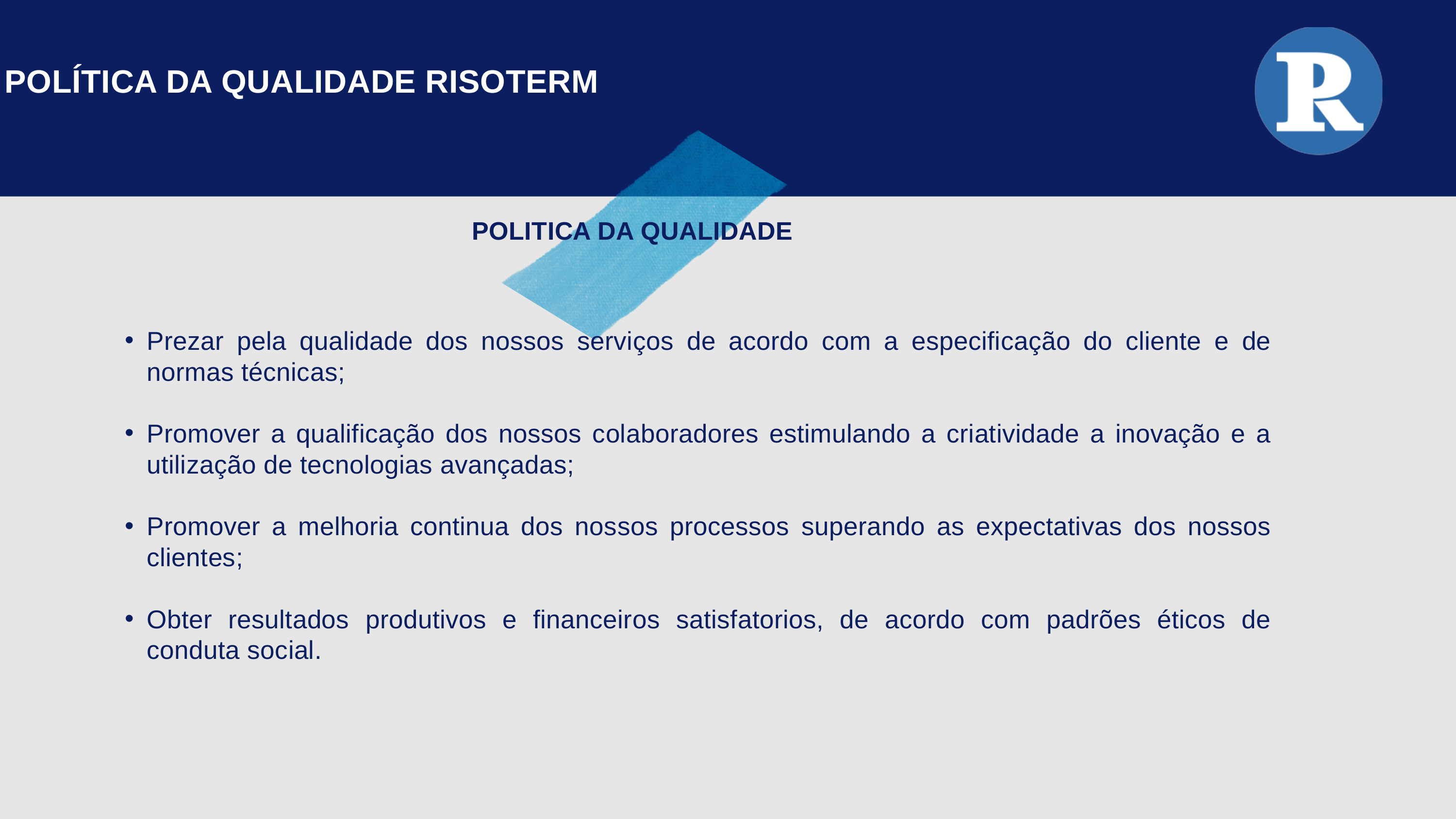

POLÍTICA DA QUALIDADE RISOTERM

POLITICA DA QUALIDADE
Prezar pela qualidade dos nossos serviços de acordo com a especificação do cliente e de normas técnicas;

Promover a qualificação dos nossos colaboradores estimulando a criatividade a inovação e a utilização de tecnologias avançadas;

Promover a melhoria continua dos nossos processos superando as expectativas dos nossos clientes;

Obter resultados produtivos e financeiros satisfatorios, de acordo com padrões éticos de conduta social.